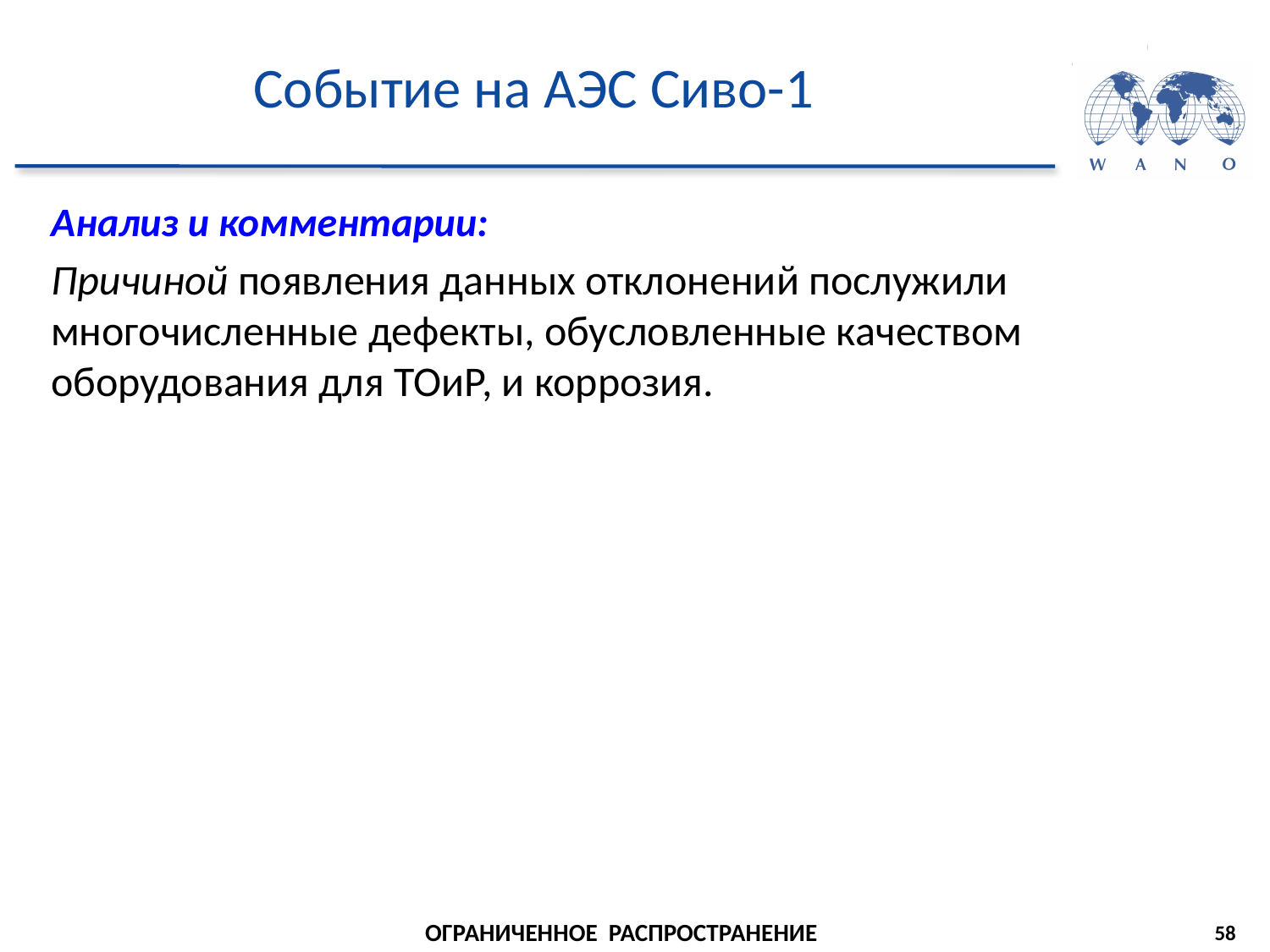

# Событие на АЭС Сиво-1
Анализ и комментарии:
Причиной появления данных отклонений послужили многочисленные дефекты, обусловленные качеством оборудования для ТОиР, и коррозия.

58
ОГРАНИЧЕННОЕ  РАСПРОСТРАНЕНИЕ